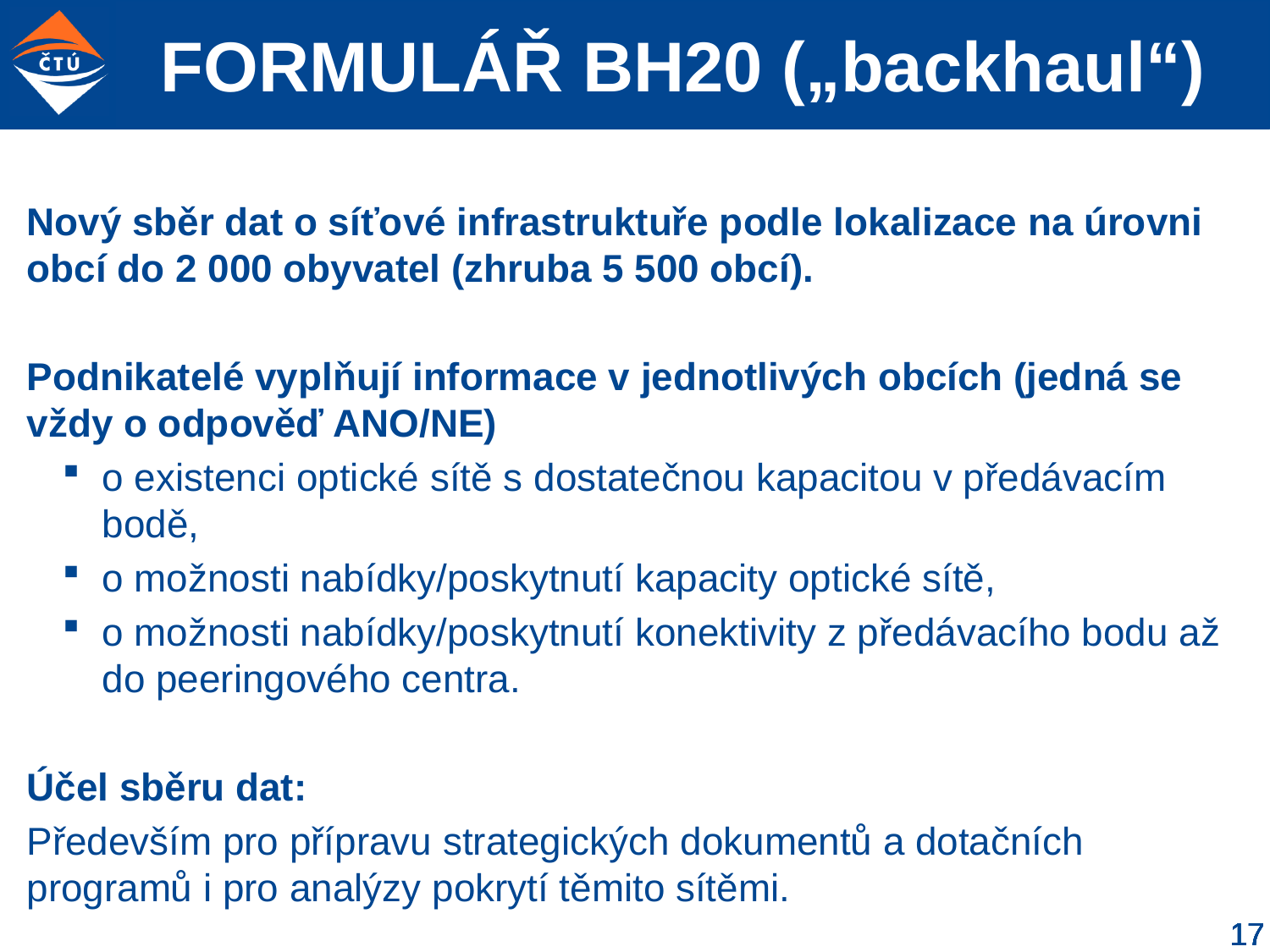

# FORMULÁŘ BH20 („backhaul“)

Nový sběr dat o síťové infrastruktuře podle lokalizace na úrovni obcí do 2 000 obyvatel (zhruba 5 500 obcí).

Podnikatelé vyplňují informace v jednotlivých obcích (jedná se vždy o odpověď ANO/NE)
o existenci optické sítě s dostatečnou kapacitou v předávacím bodě,
o možnosti nabídky/poskytnutí kapacity optické sítě,
o možnosti nabídky/poskytnutí konektivity z předávacího bodu až do peeringového centra.

Účel sběru dat:
Především pro přípravu strategických dokumentů a dotačních programů i pro analýzy pokrytí těmito sítěmi.